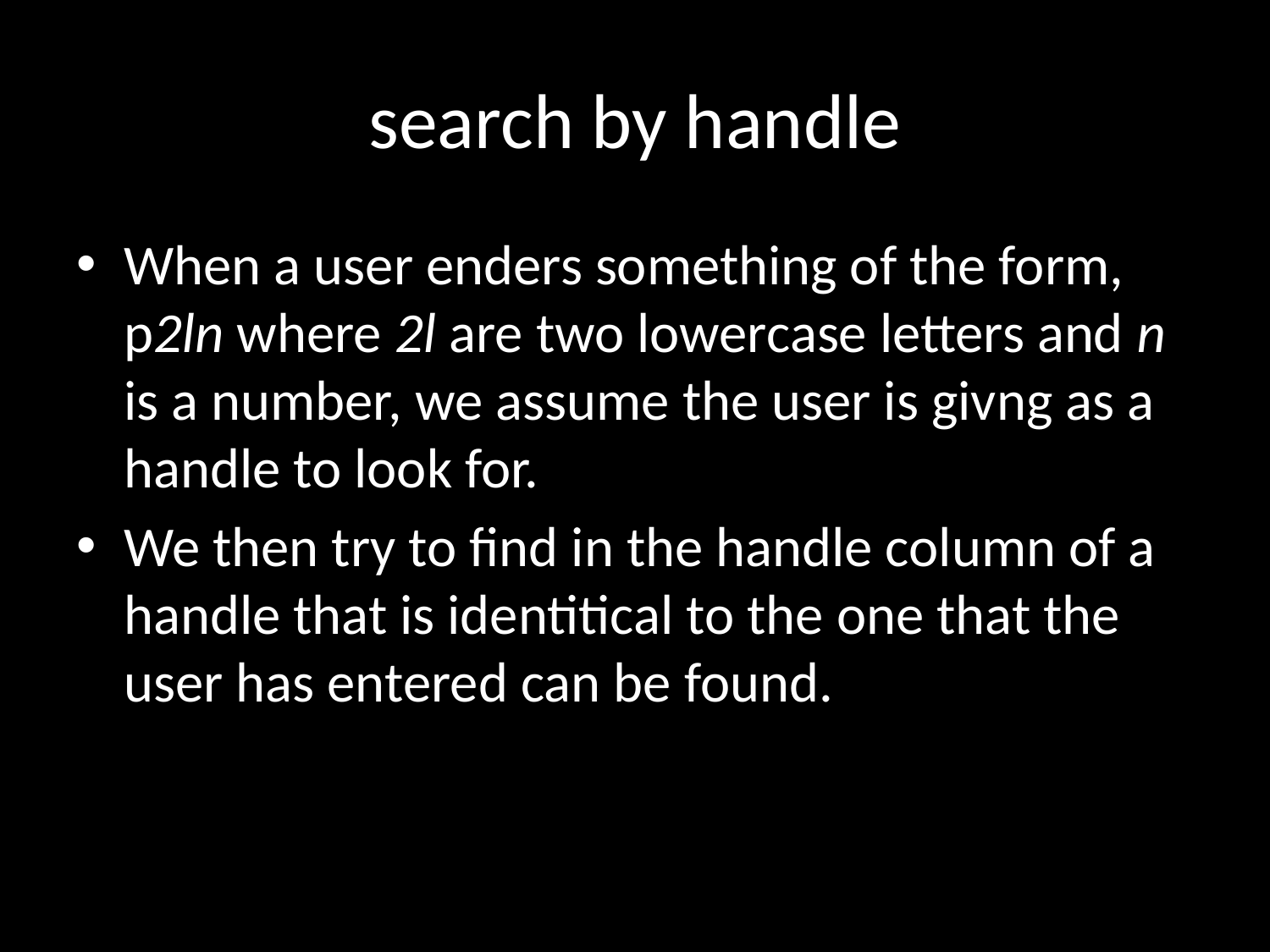

# search by handle
When a user enders something of the form, p2ln where 2l are two lowercase letters and n is a number, we assume the user is givng as a handle to look for.
We then try to find in the handle column of a handle that is identitical to the one that the user has entered can be found.